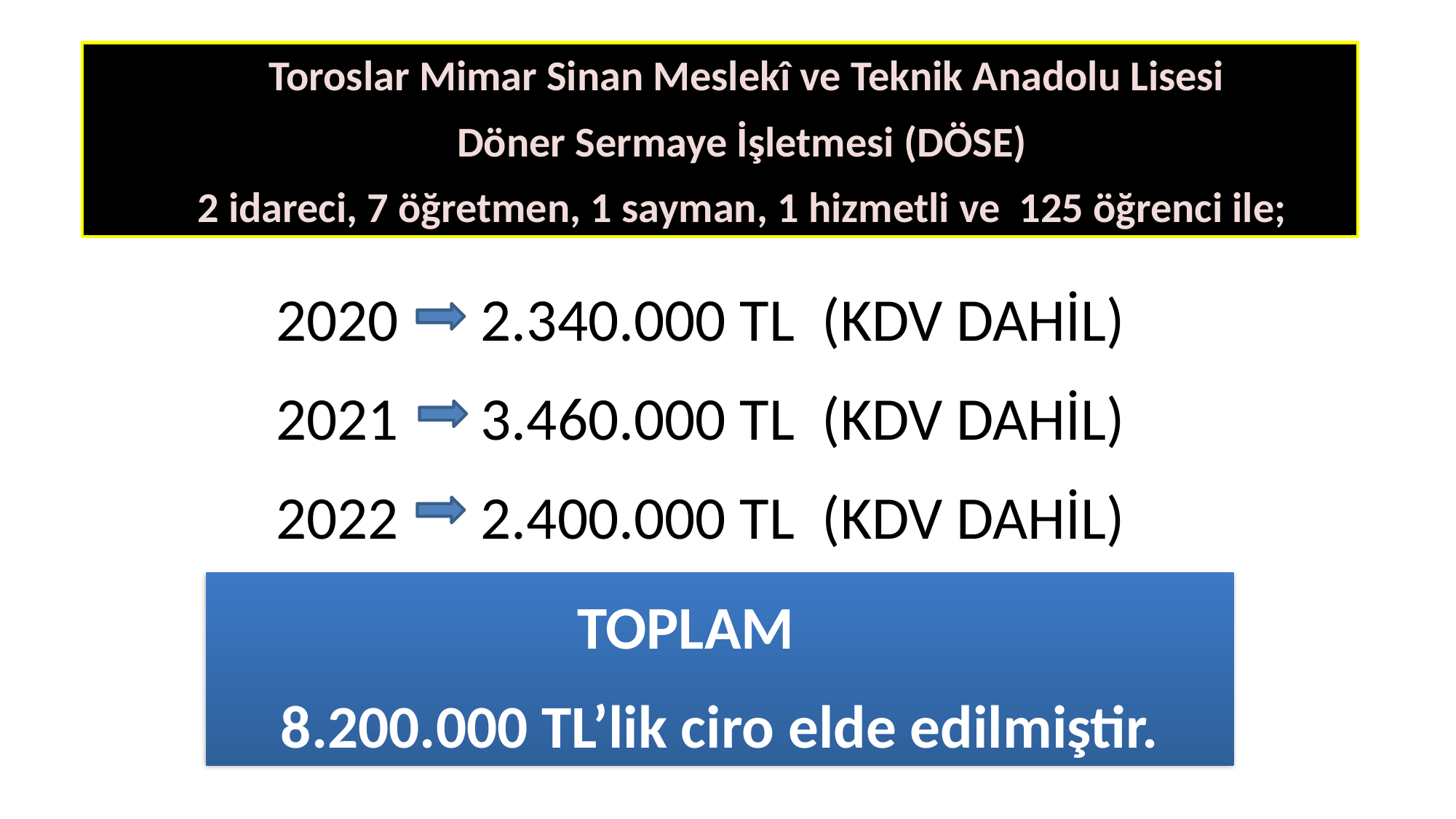

Toroslar Mimar Sinan Meslekî ve Teknik Anadolu Lisesi
Döner Sermaye İşletmesi (DÖSE)
2 idareci, 7 öğretmen, 1 sayman, 1 hizmetli ve  125 öğrenci ile;
2020      2.340.000 TL  (KDV DAHİL)
2021      3.460.000 TL  (KDV DAHİL)
      2.400.000 TL  (KDV DAHİL)

TOPLAM
8.200.000 TL’lik ciro elde edilmiştir.